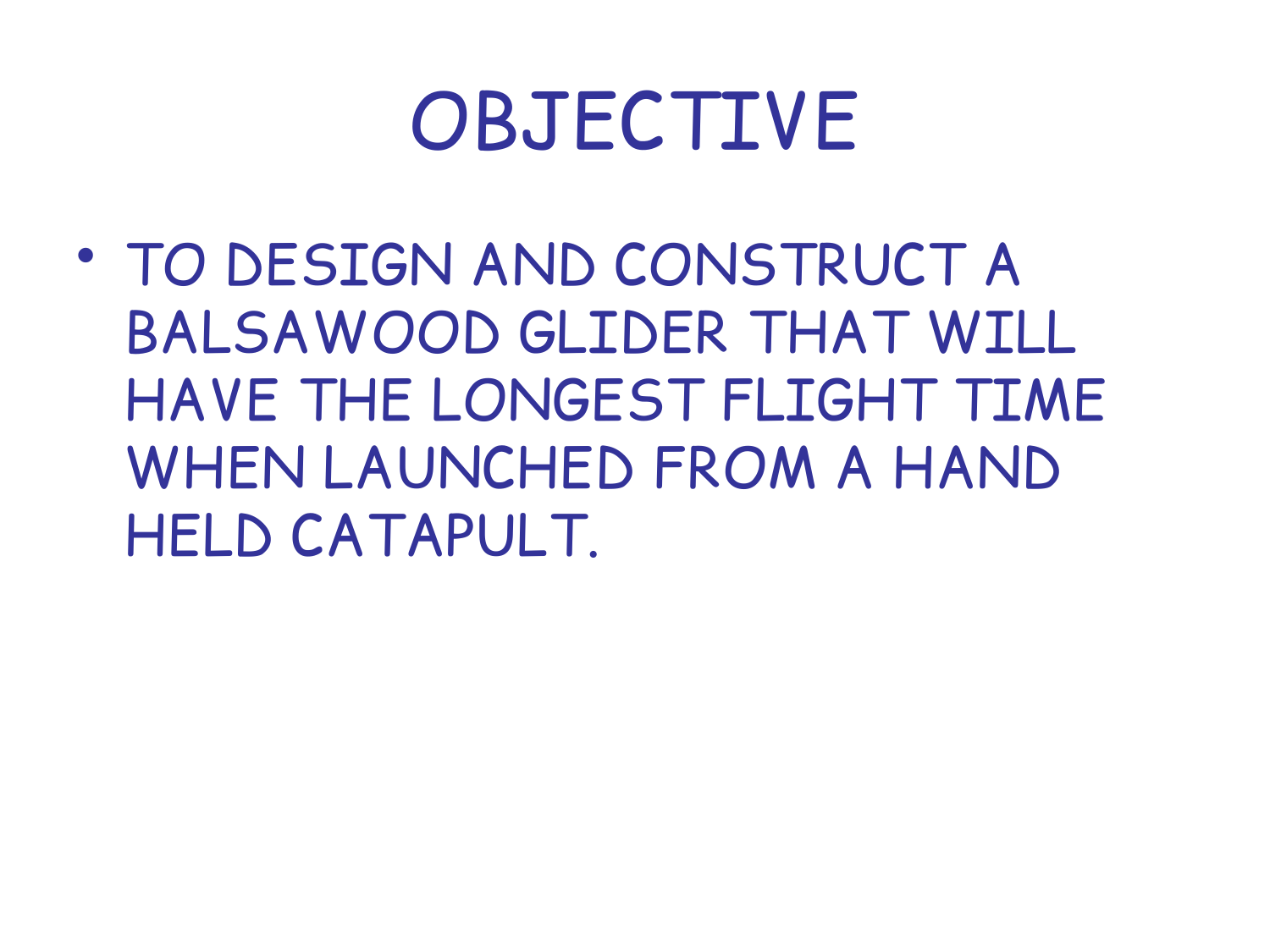

# OBJECTIVE
TO DESIGN AND CONSTRUCT A BALSAWOOD GLIDER THAT WILL HAVE THE LONGEST FLIGHT TIME WHEN LAUNCHED FROM A HAND HELD CATAPULT.